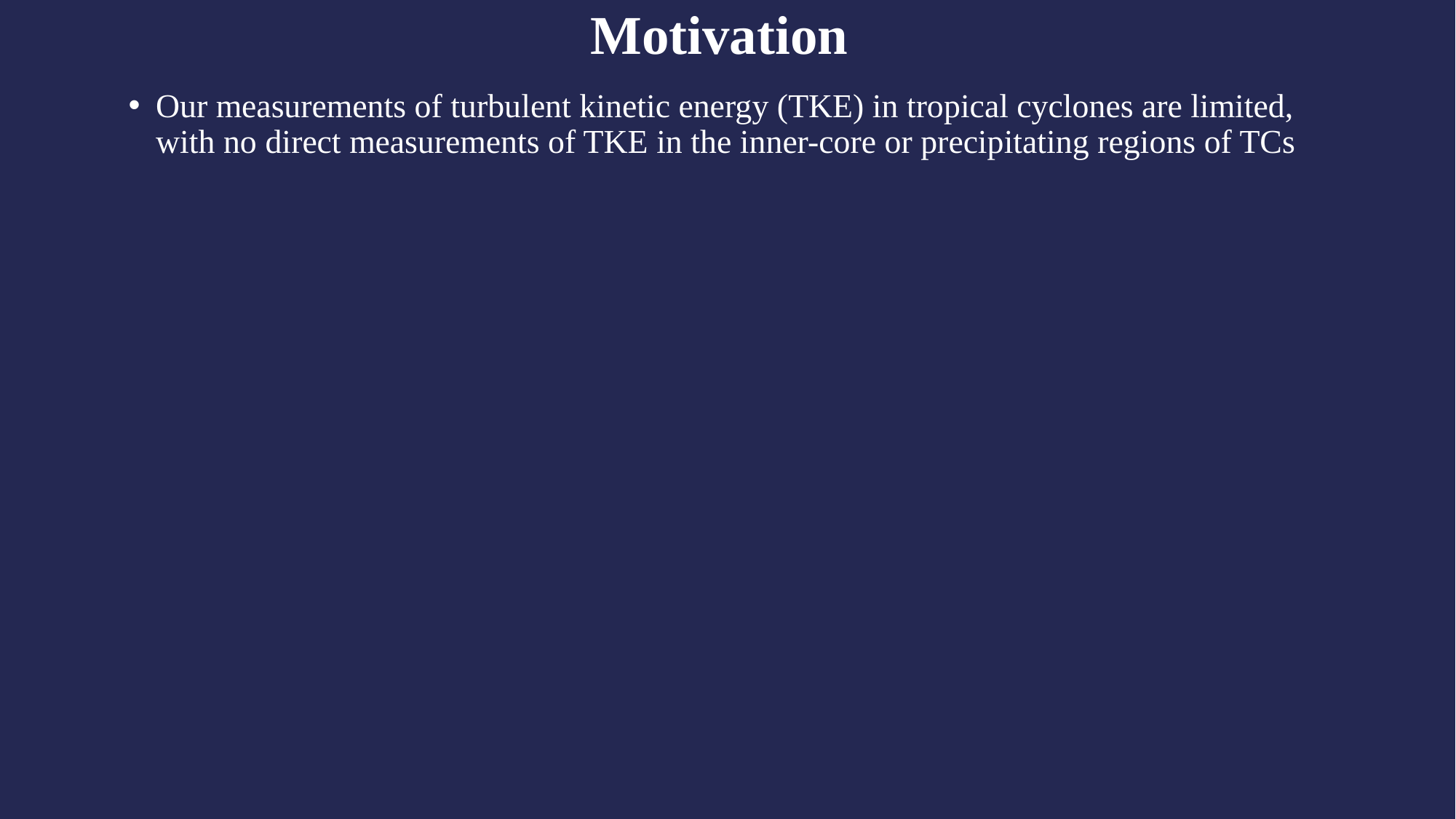

# Motivation
Our measurements of turbulent kinetic energy (TKE) in tropical cyclones are limited, with no direct measurements of TKE in the inner-core or precipitating regions of TCs